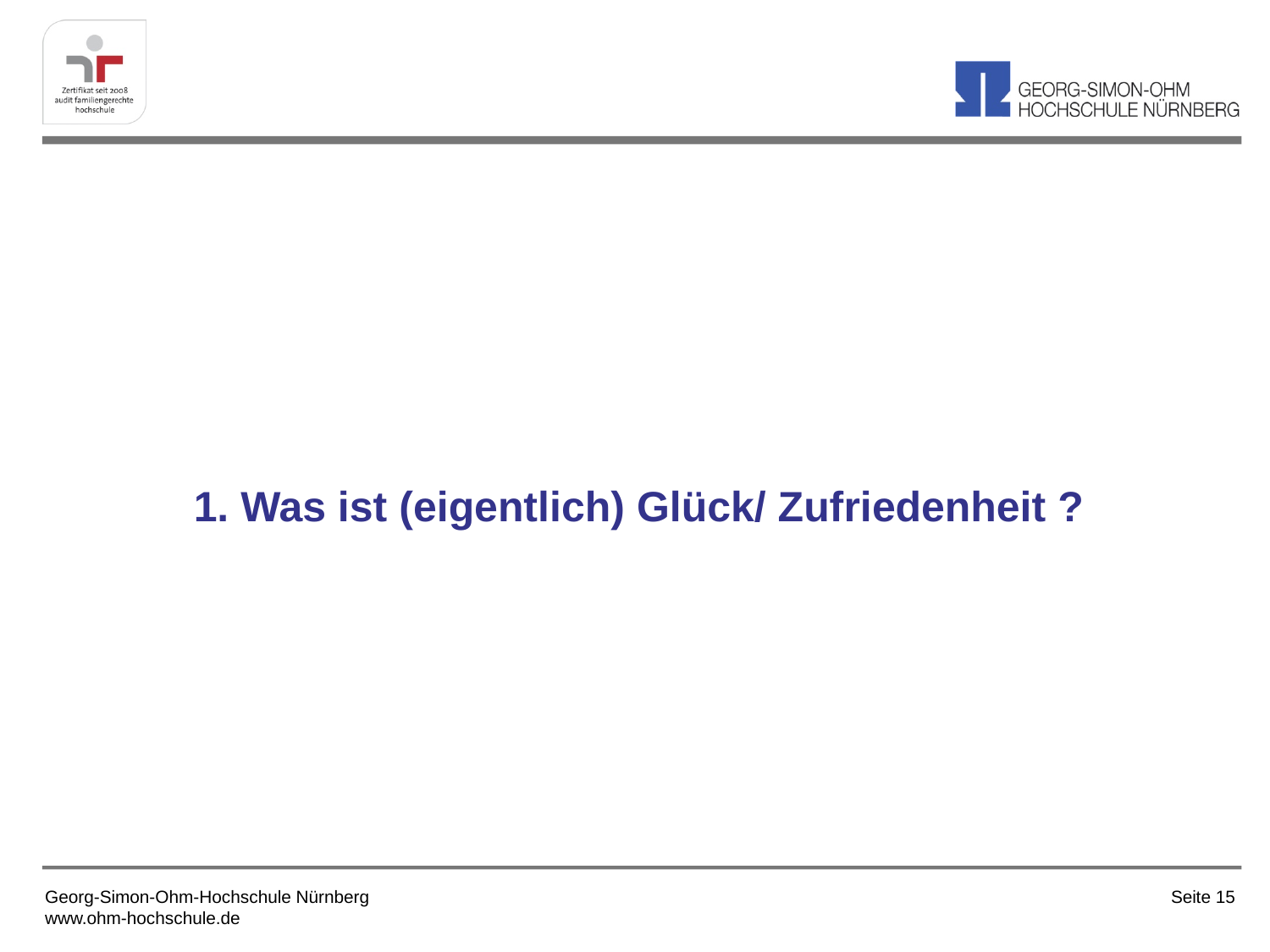

# 1. Was ist (eigentlich) Glück/ Zufriedenheit ?
Georg-Simon-Ohm-Hochschule Nürnberg
www.ohm-hochschule.de
Seite 15